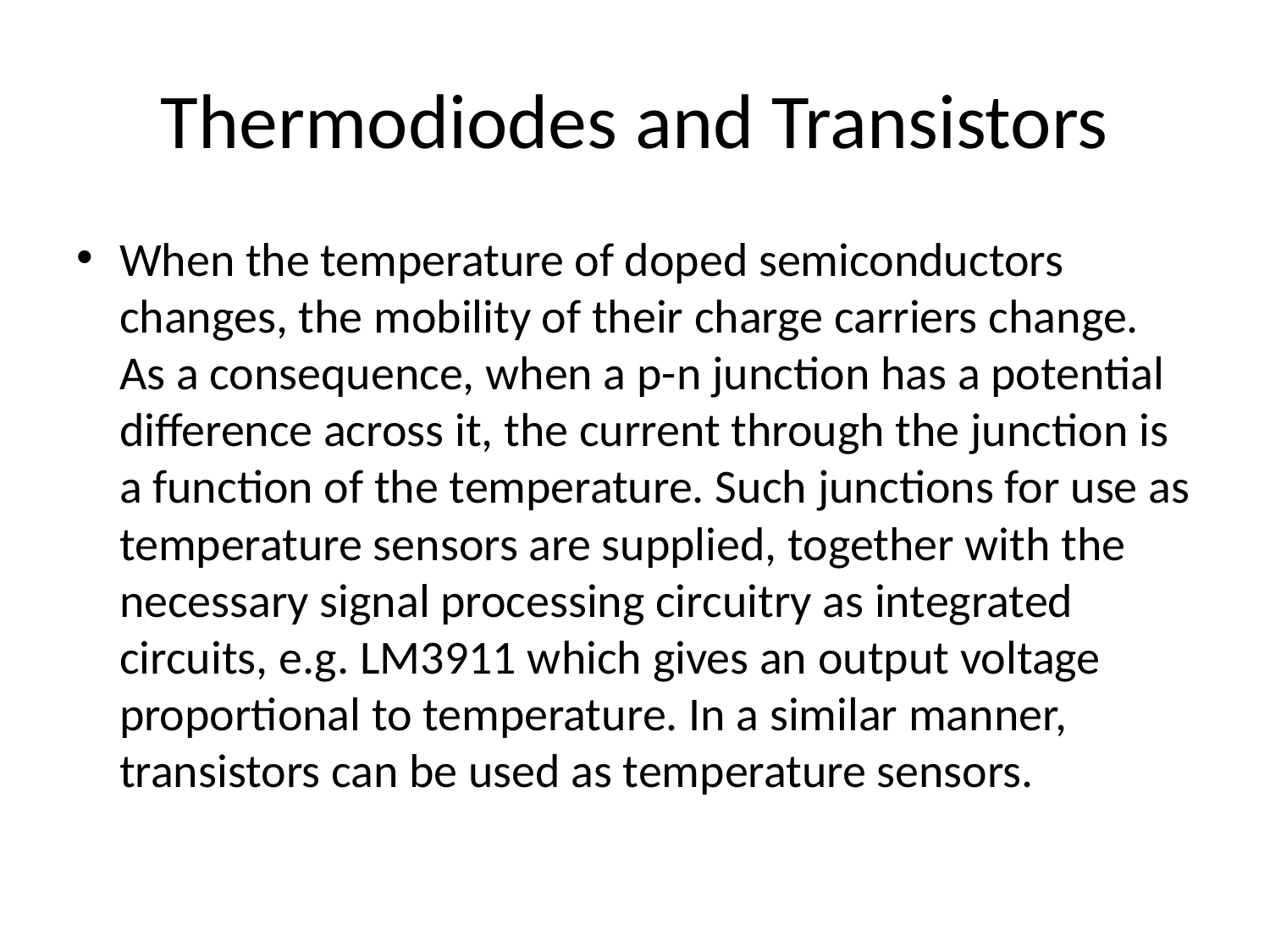

# Thermodiodes and Transistors
When the temperature of doped semiconductors changes, the mobility of their charge carriers change. As a consequence, when a p-n junction has a potential difference across it, the current through the junction is a function of the temperature. Such junctions for use as temperature sensors are supplied, together with the necessary signal processing circuitry as integrated circuits, e.g. LM3911 which gives an output voltage proportional to temperature. In a similar manner, transistors can be used as temperature sensors.